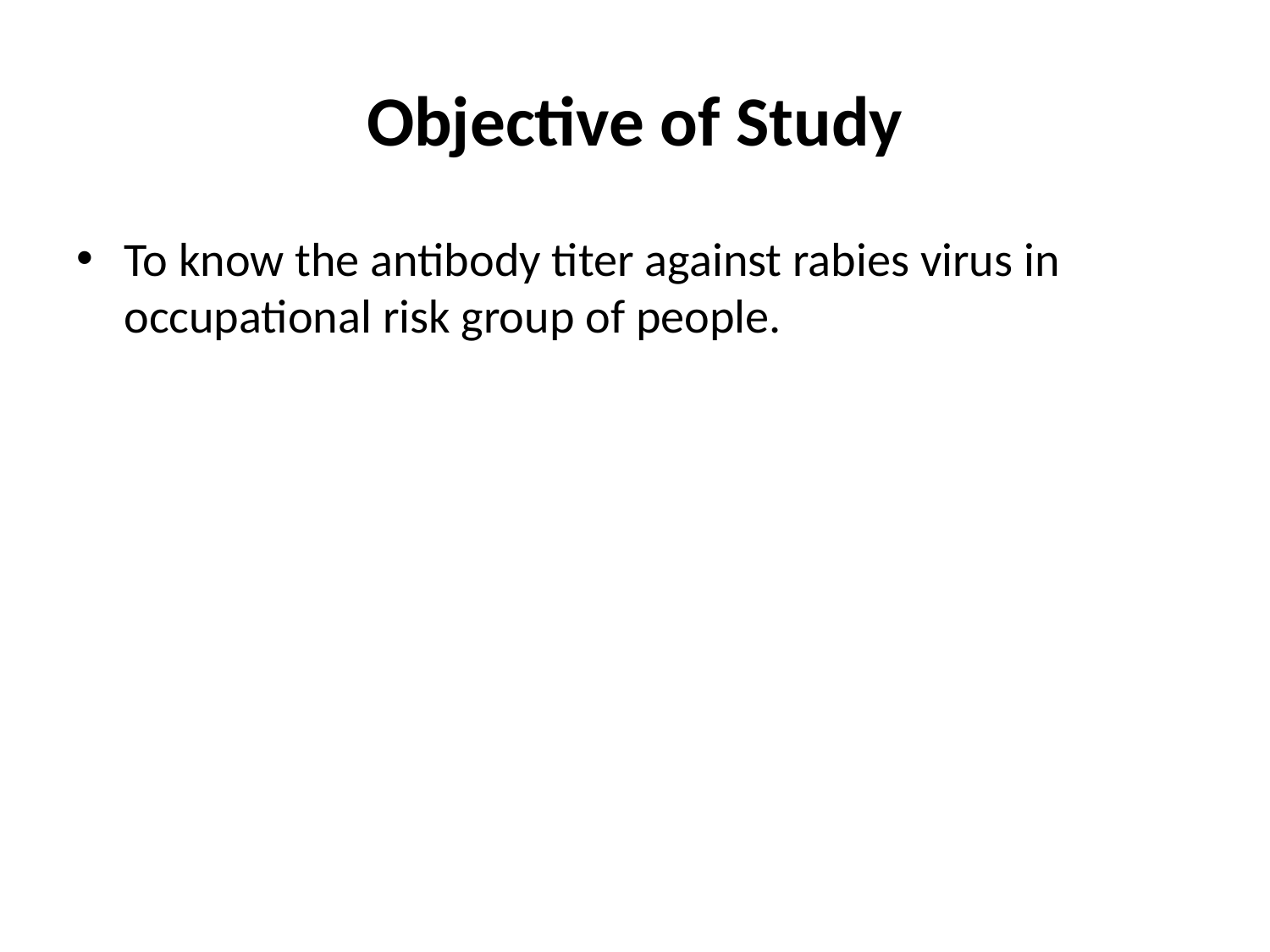

# Objective of Study
To know the antibody titer against rabies virus in occupational risk group of people.